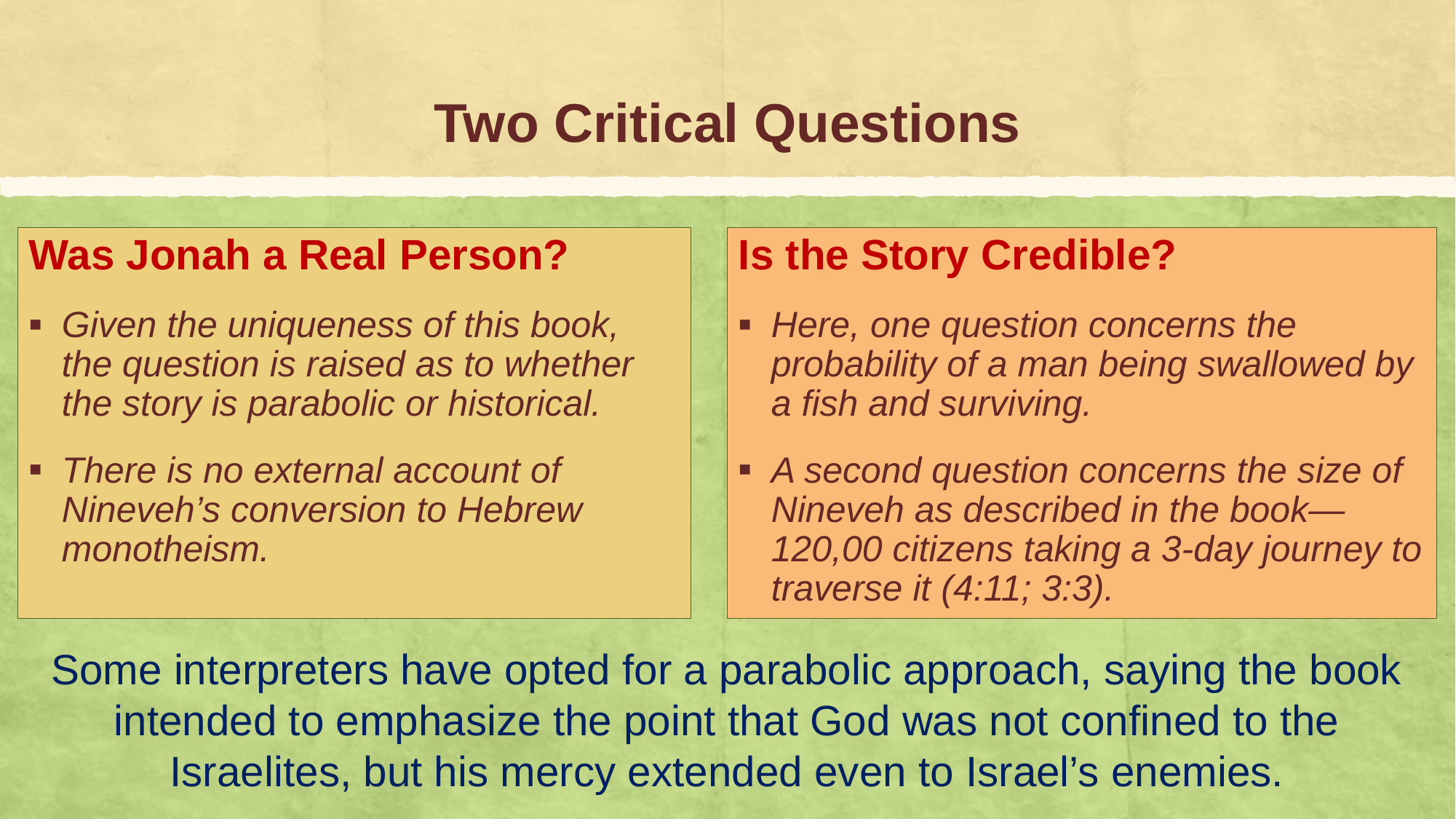

# Two Critical Questions
Was Jonah a Real Person?
Given the uniqueness of this book, the question is raised as to whether the story is parabolic or historical.
There is no external account of Nineveh’s conversion to Hebrew monotheism.
Is the Story Credible?
Here, one question concerns the probability of a man being swallowed by a fish and surviving.
A second question concerns the size of Nineveh as described in the book—120,00 citizens taking a 3-day journey to traverse it (4:11; 3:3).
Some interpreters have opted for a parabolic approach, saying the book intended to emphasize the point that God was not confined to the Israelites, but his mercy extended even to Israel’s enemies.